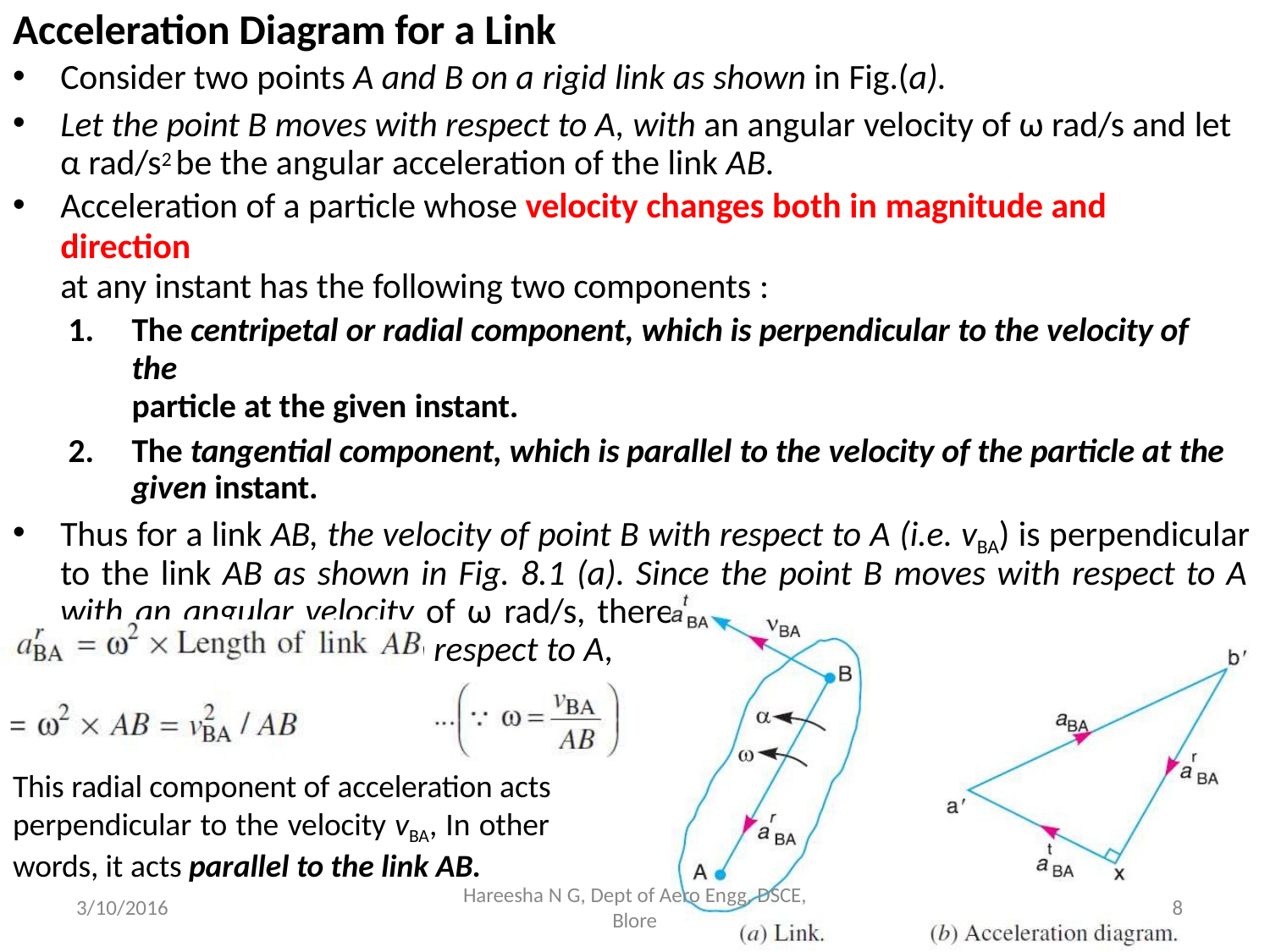

# Acceleration Diagram for a Link
Consider two points A and B on a rigid link as shown in Fig.(a).
Let the point B moves with respect to A, with an angular velocity of ω rad/s and let  α rad/s2 be the angular acceleration of the link AB.
Acceleration of a particle whose velocity changes both in magnitude and direction
at any instant has the following two components :
The centripetal or radial component, which is perpendicular to the velocity of the
particle at the given instant.
The tangential component, which is parallel to the velocity of the particle at the  given instant.
Thus for a link AB, the velocity of point B with respect to A (i.e. vBA) is perpendicular  to the link AB as shown in Fig. 8.1 (a). Since the point B moves with respect to A  with an angular velocity of ω rad/s, therefore centripetal or radial component of  the acceleration of B with respect to A,

This radial component of acceleration acts  perpendicular to the velocity vBA, In other  words, it acts parallel to the link AB.
Hareesha N G, Dept of Aero Engg, DSCE,
Blore
3/10/2016
8